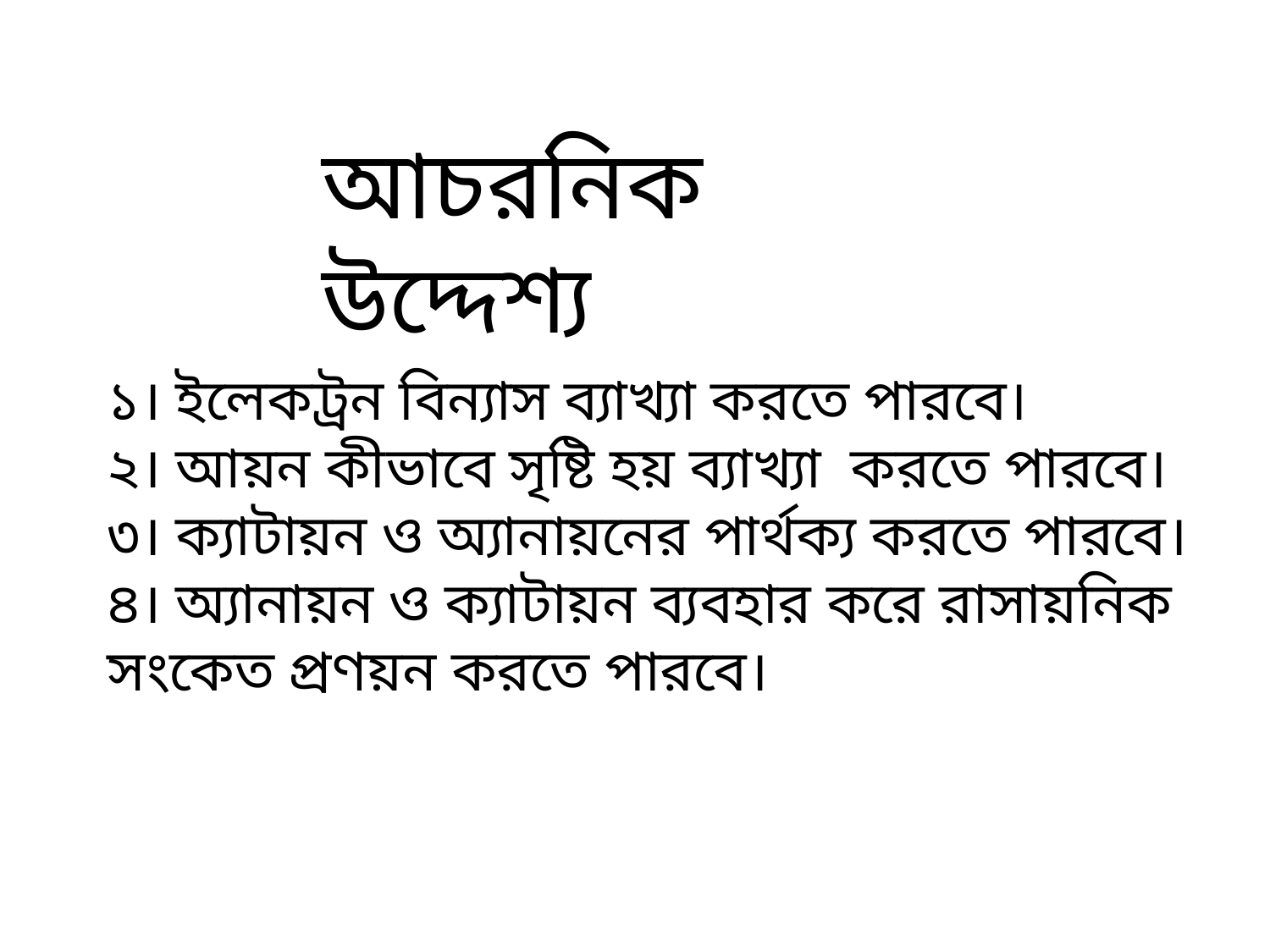

আচরনিক উদ্দেশ্য
১। ইলেকট্রন বিন্যাস ব্যাখ্যা করতে পারবে।
২। আয়ন কীভাবে সৃষ্টি হয় ব্যাখ্যা  করতে পারবে।
৩। ক্যাটায়ন ও অ্যানায়নের পার্থক্য করতে পারবে।
৪। অ্যানায়ন ও ক্যাটায়ন ব্যবহার করে রাসায়নিক সংকেত প্রণয়ন করতে পারবে।